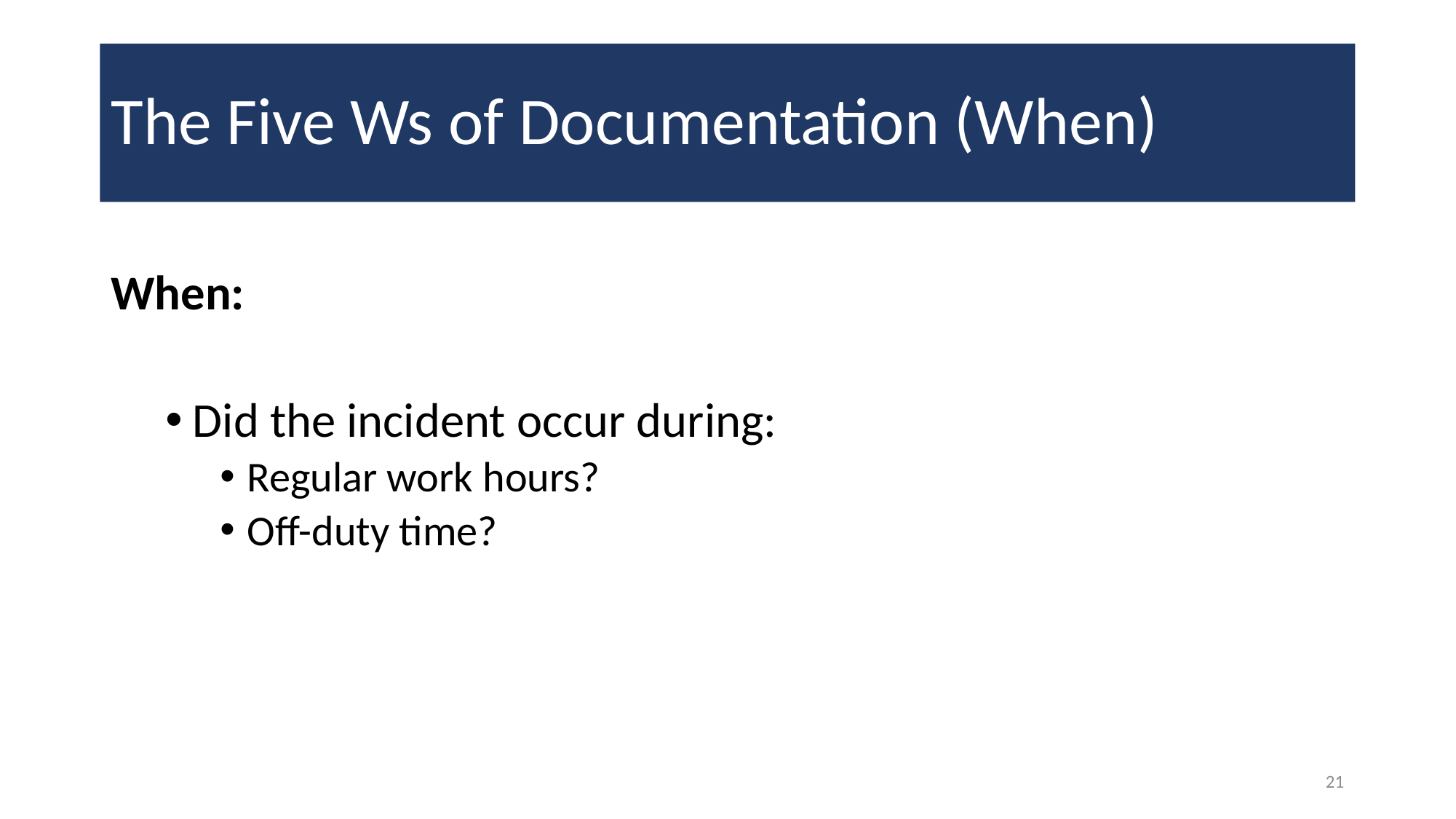

# The Five Ws of Documentation (When)
When:

Did the incident occur during:
Regular work hours?
Off-duty time?

21